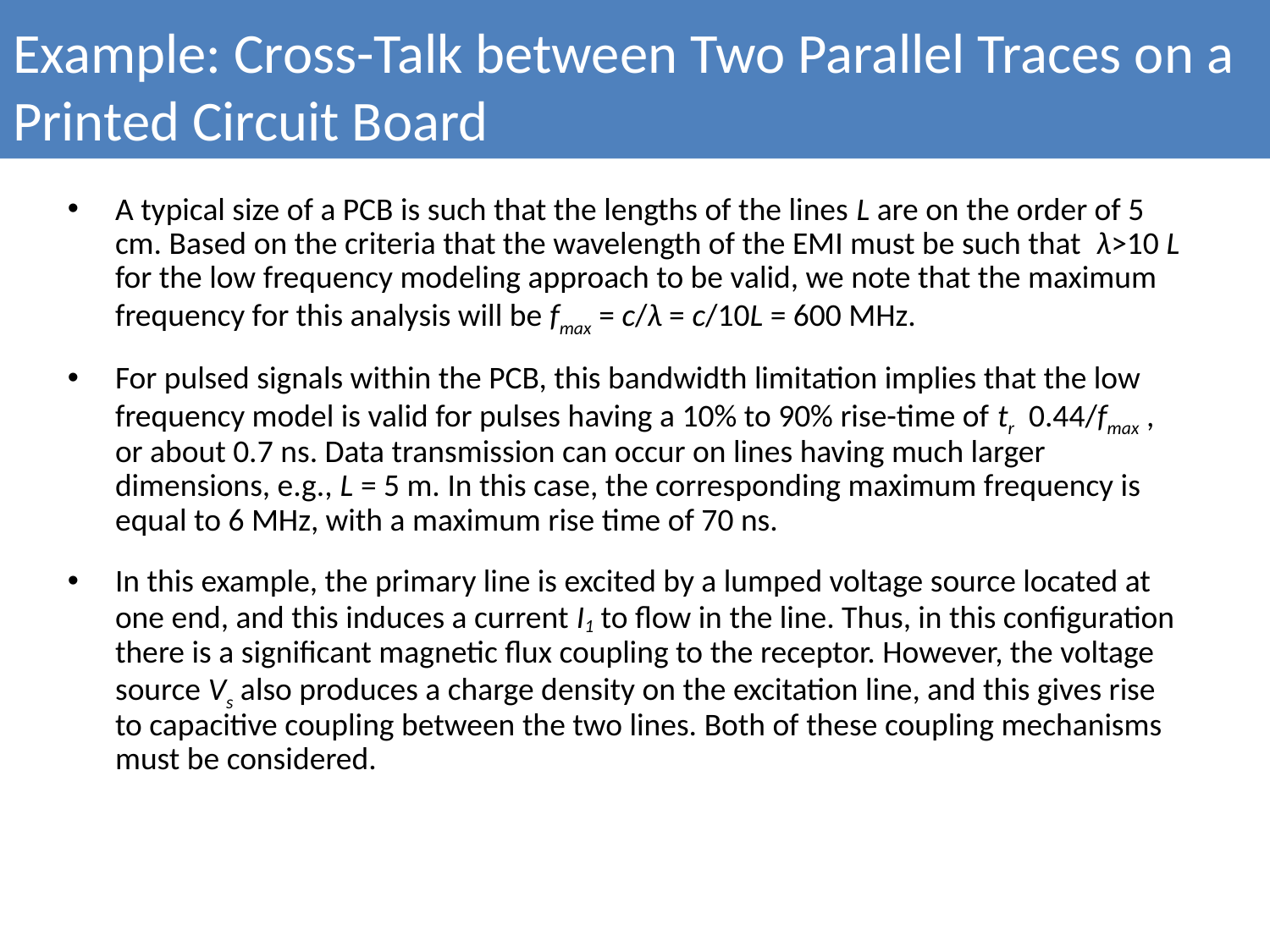

Example: Cross-Talk between Two Parallel Traces on a Printed Circuit Board

A typical size of a PCB is such that the lengths of the lines L are on the order of 5 cm. Based on the criteria that the wavelength of the EMI must be such that  λ>10 L for the low frequency modeling approach to be valid, we note that the maximum frequency for this analysis will be fmax = c/λ = c/10L = 600 MHz.
For pulsed signals within the PCB, this bandwidth limitation implies that the low frequency model is valid for pulses having a 10% to 90% rise-time of tr  0.44/fmax , or about 0.7 ns. Data transmission can occur on lines having much larger dimensions, e.g., L = 5 m. In this case, the corresponding maximum frequency is equal to 6 MHz, with a maximum rise time of 70 ns.
In this example, the primary line is excited by a lumped voltage source located at one end, and this induces a current I1 to flow in the line. Thus, in this configuration there is a significant magnetic flux coupling to the receptor. However, the voltage source Vs also produces a charge density on the excitation line, and this gives rise to capacitive coupling between the two lines. Both of these coupling mechanisms must be considered.